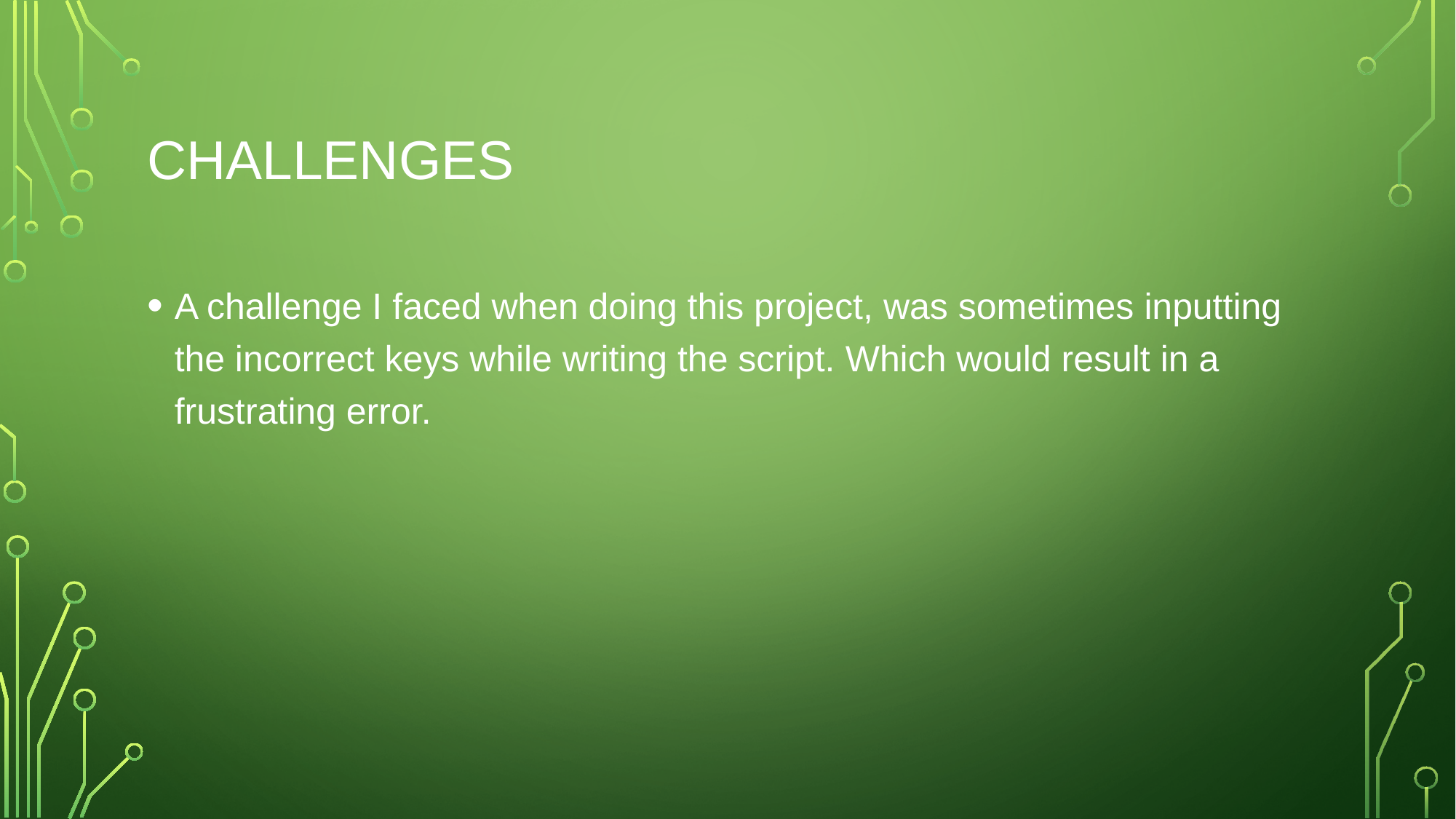

# Challenges
A challenge I faced when doing this project, was sometimes inputting the incorrect keys while writing the script. Which would result in a frustrating error.